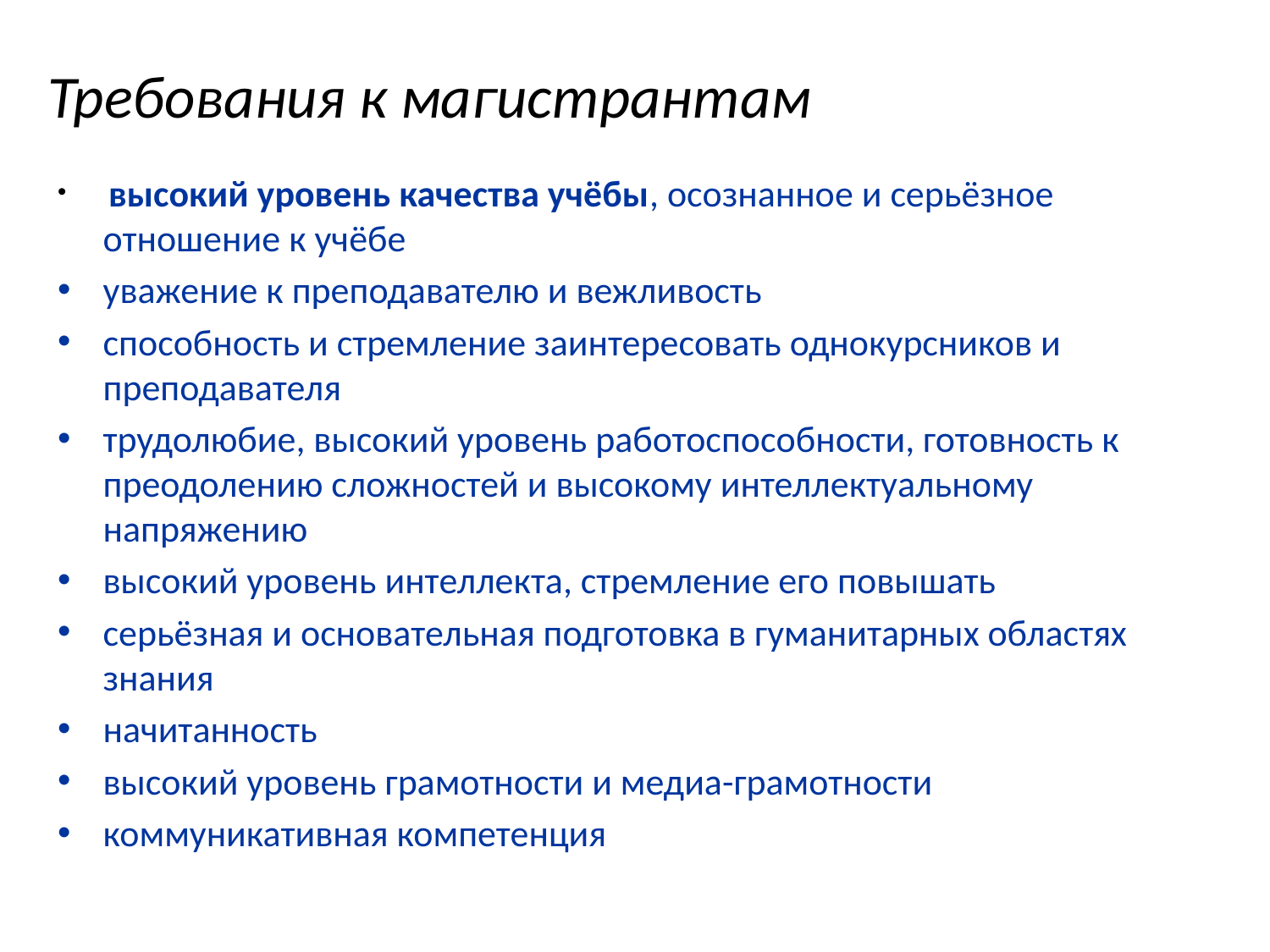

# Требования к магистрантам

 высокий уровень качества учёбы, осознанное и серьёзное отношение к учёбе
уважение к преподавателю и вежливость
способность и стремление заинтересовать однокурсников и преподавателя
трудолюбие, высокий уровень работоспособности, готовность к преодолению сложностей и высокому интеллектуальному напряжению
высокий уровень интеллекта, стремление его повышать
серьёзная и основательная подготовка в гуманитарных областях знания
начитанность
высокий уровень грамотности и медиа-грамотности
коммуникативная компетенция